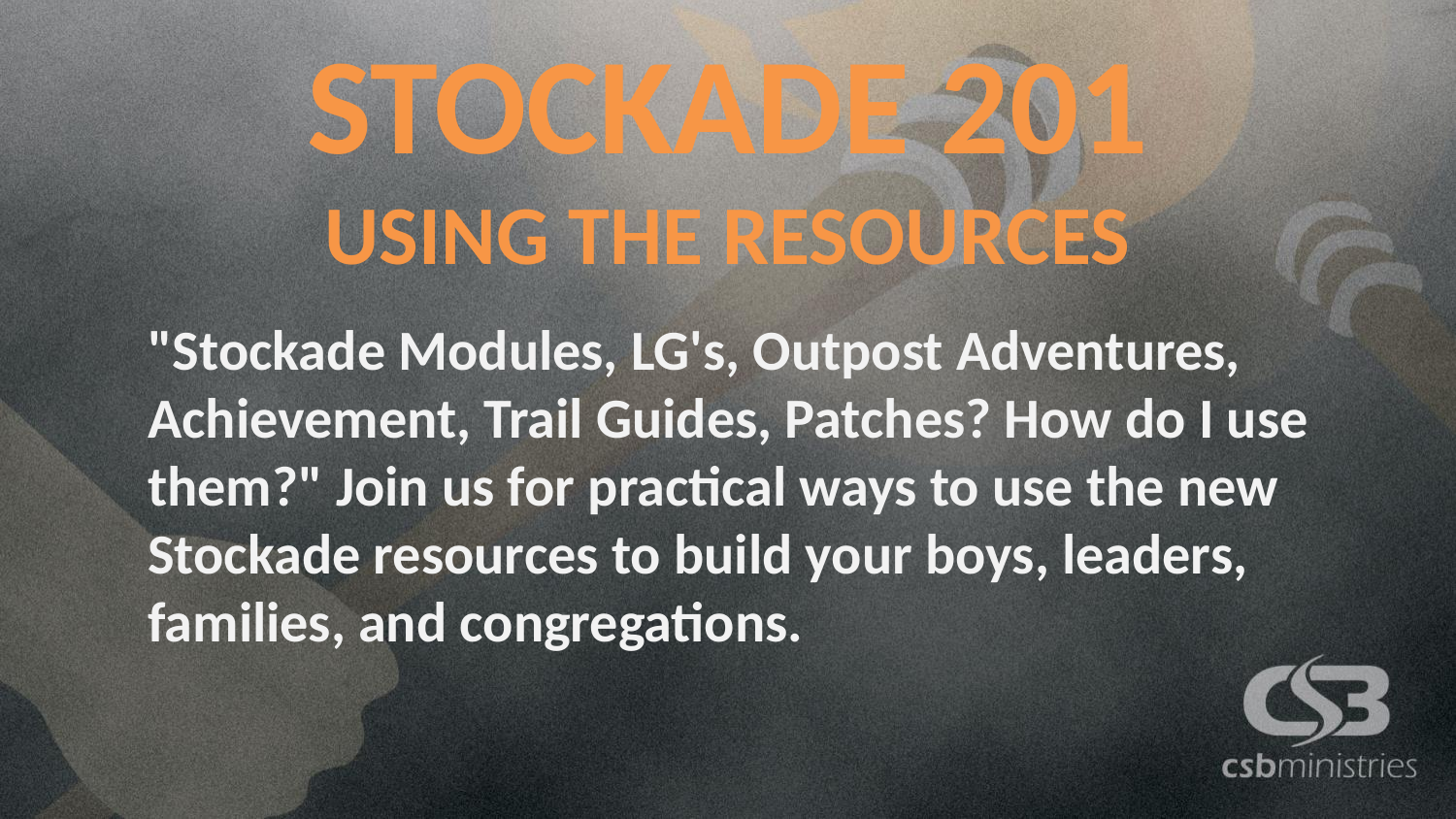

# Stockade 201 Using the Resources
"Stockade Modules, LG's, Outpost Adventures, Achievement, Trail Guides, Patches? How do I use them?" Join us for practical ways to use the new Stockade resources to build your boys, leaders, families, and congregations.